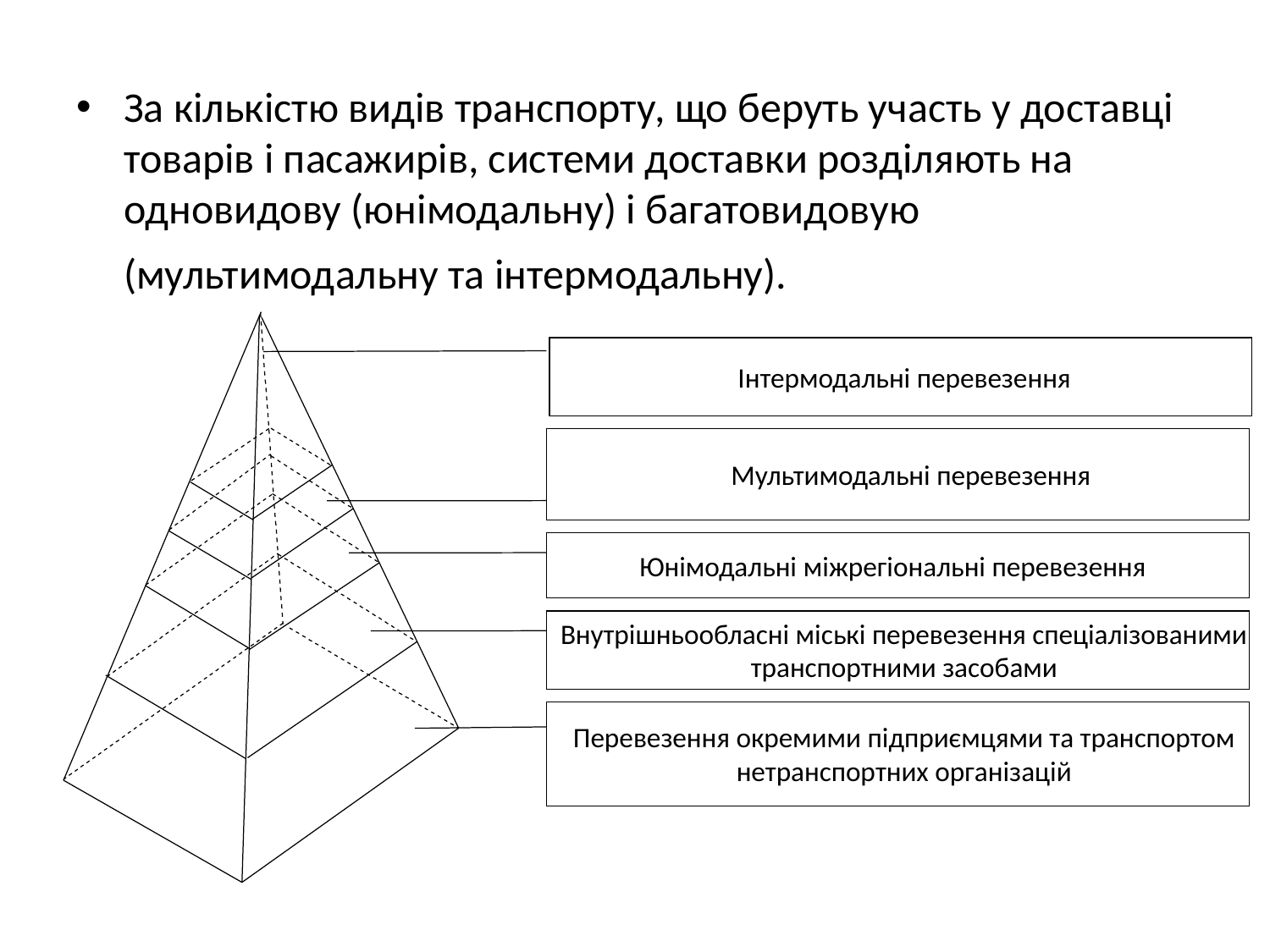

За кількістю видів транспорту, що беруть участь у доставці товарів і пасажирів, системи доставки розділяють на одновидову (юнімодальну) і багатовидовую (мультимодальну та інтермодальну).

Інтермодальні перевезення

Мультимодальні перевезення

Юнімодальні міжрегіональні перевезення

Внутрішньообласні міські перевезення спеціалізованими транспортними засобами

Перевезення окремими підприємцями та транспортом нетранспортних організацій